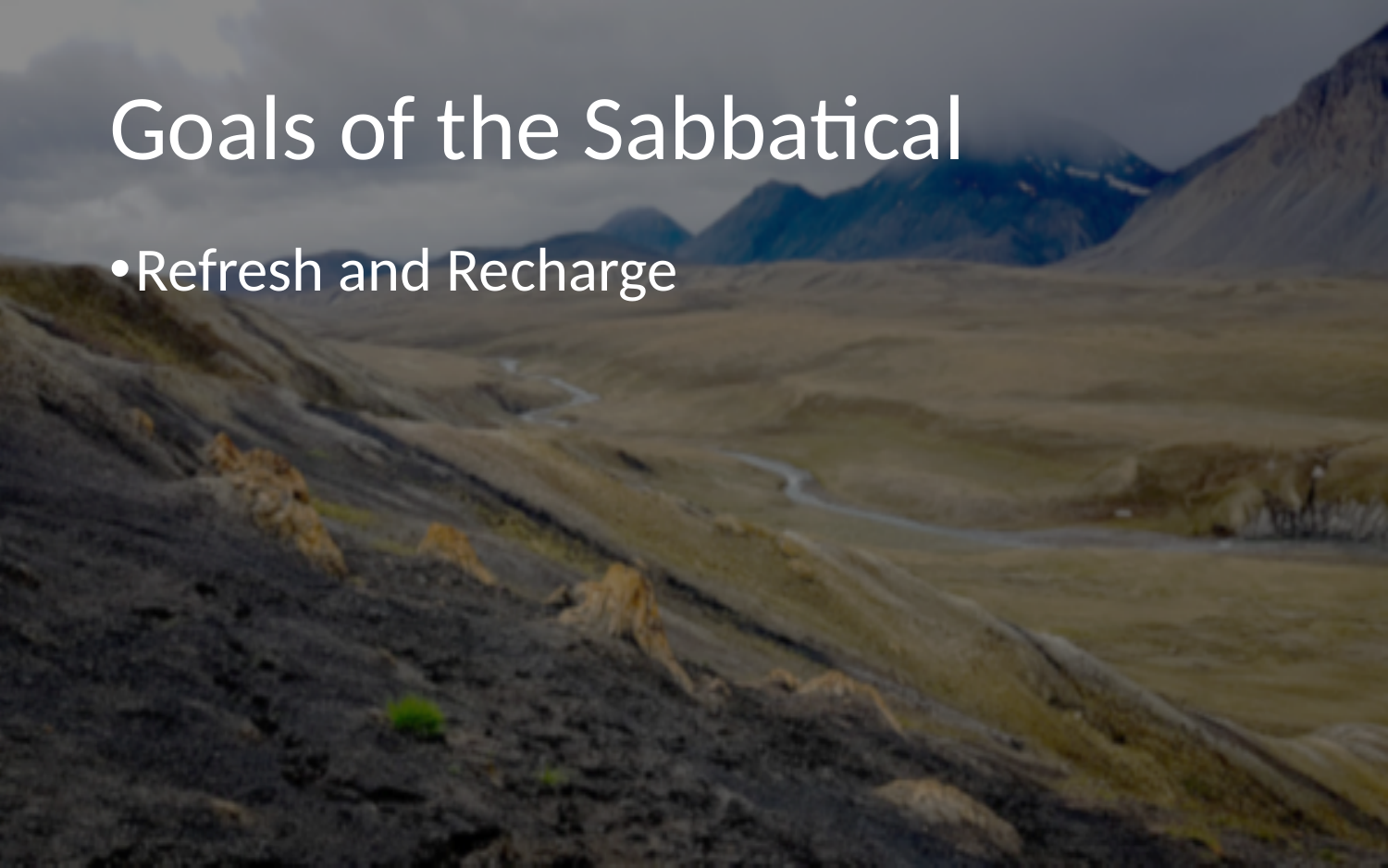

# Goals of the Sabbatical
Refresh and Recharge